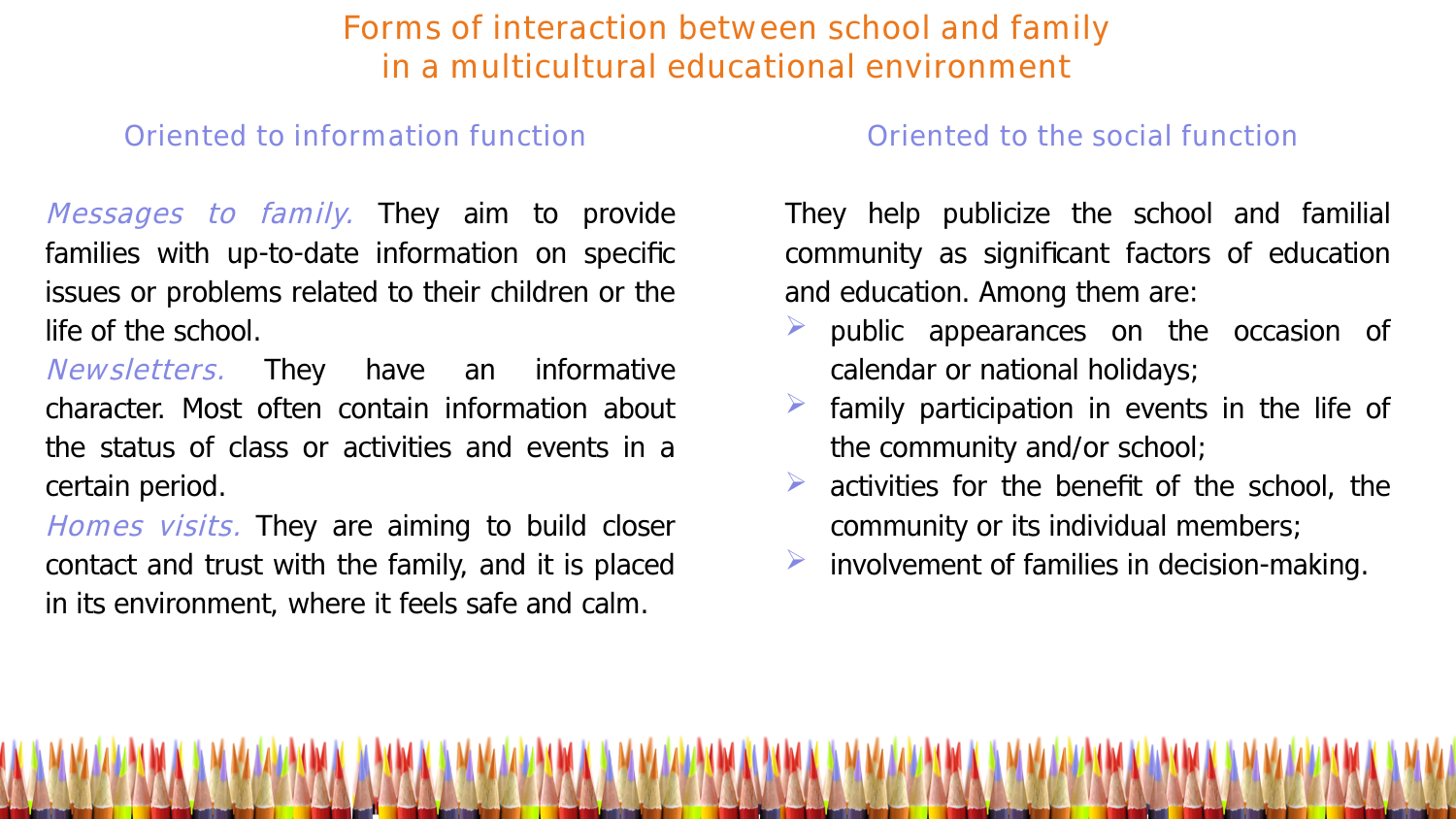

Forms of interaction between school and family
in a multicultural educational environment
Oriented to information function

Messages to family. They aim to provide families with up-to-date information on specific issues or problems related to their children or the life of the school.
Newsletters. They have an informative character. Most often contain information about the status of class or activities and events in a certain period.
Homes visits. They are aiming to build closer contact and trust with the family, and it is placed in its environment, where it feels safe and calm.
Oriented to the social function

They help publicize the school and familial community as significant factors of education and education. Among them are:
public appearances on the occasion of calendar or national holidays;
family participation in events in the life of the community and/or school;
activities for the benefit of the school, the community or its individual members;
involvement of families in decision-making.